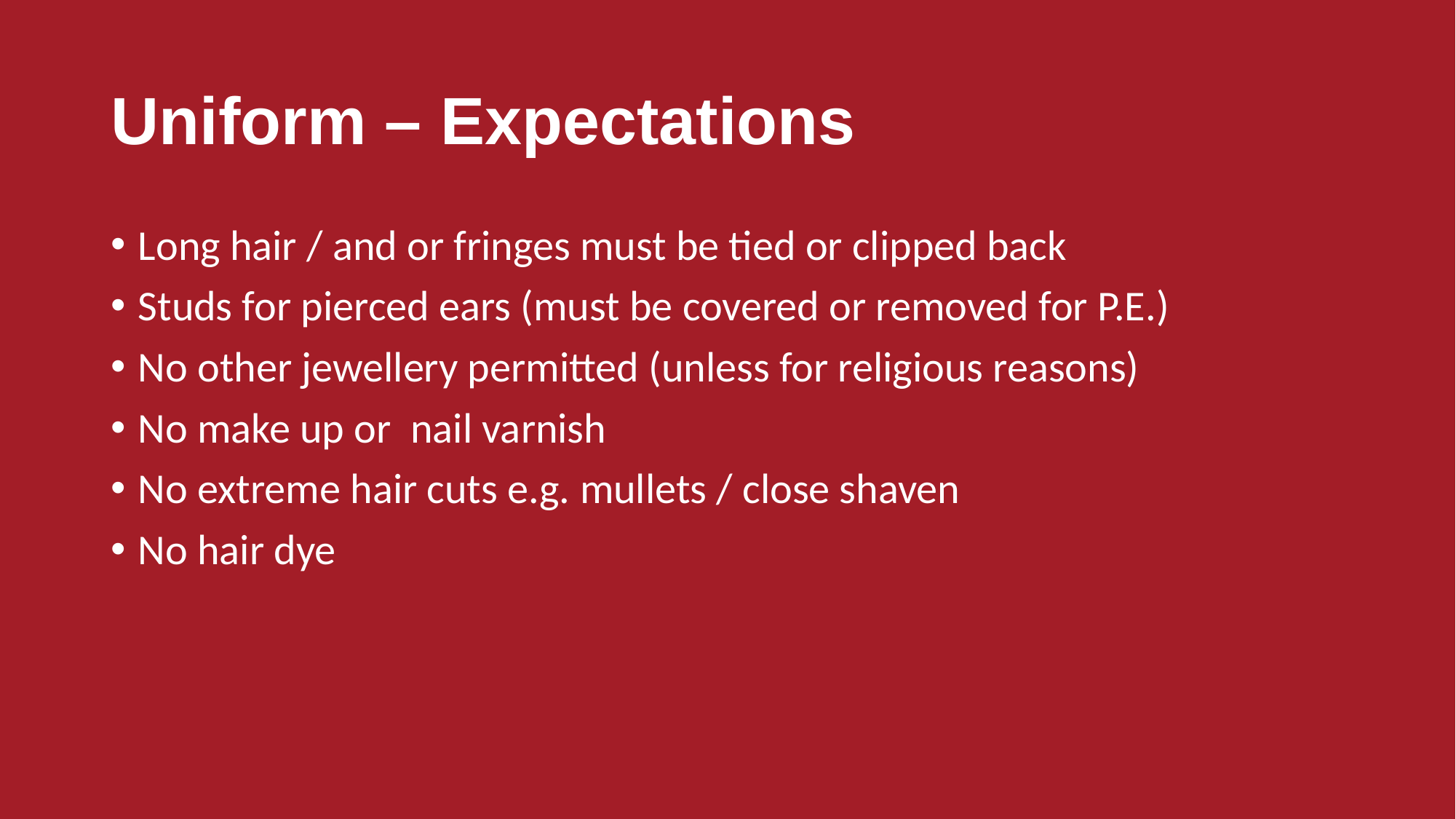

# Uniform – Expectations
Long hair / and or fringes must be tied or clipped back
Studs for pierced ears (must be covered or removed for P.E.)
No other jewellery permitted (unless for religious reasons)
No make up or  nail varnish
No extreme hair cuts e.g. mullets / close shaven
No hair dye